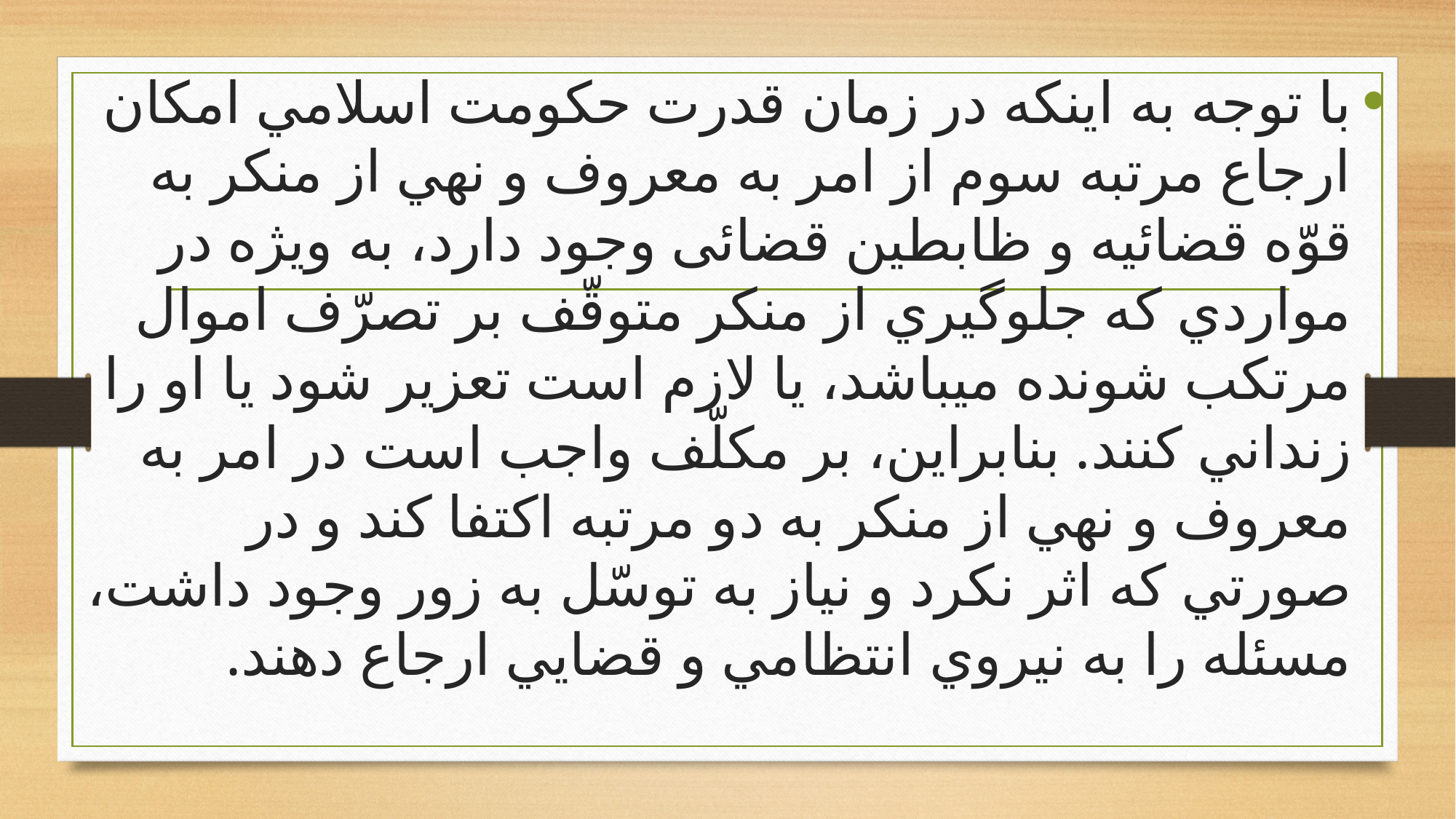

با توجه به اينكه در زمان قدرت حكومت اسلامي امكان ارجاع مرتبه سوم از امر به معروف و نهي از منكر به قوّه قضائيه و ظابطین قضائی وجود دارد، به ويژه در مواردي كه جلوگيري از منكر متوقّف بر تصرّف اموال مرتكب شونده مي‏باشد، يا لازم است تعزير شود يا او را زنداني كنند. بنابراين، بر مكلّف واجب است در امر به معروف و نهي از منكر به دو مرتبه اكتفا كند و در صورتي كه اثر نكرد و نياز به توسّل به زور وجود داشت، مسئله را به نيروي انتظامي و قضايي ارجاع دهند.
#